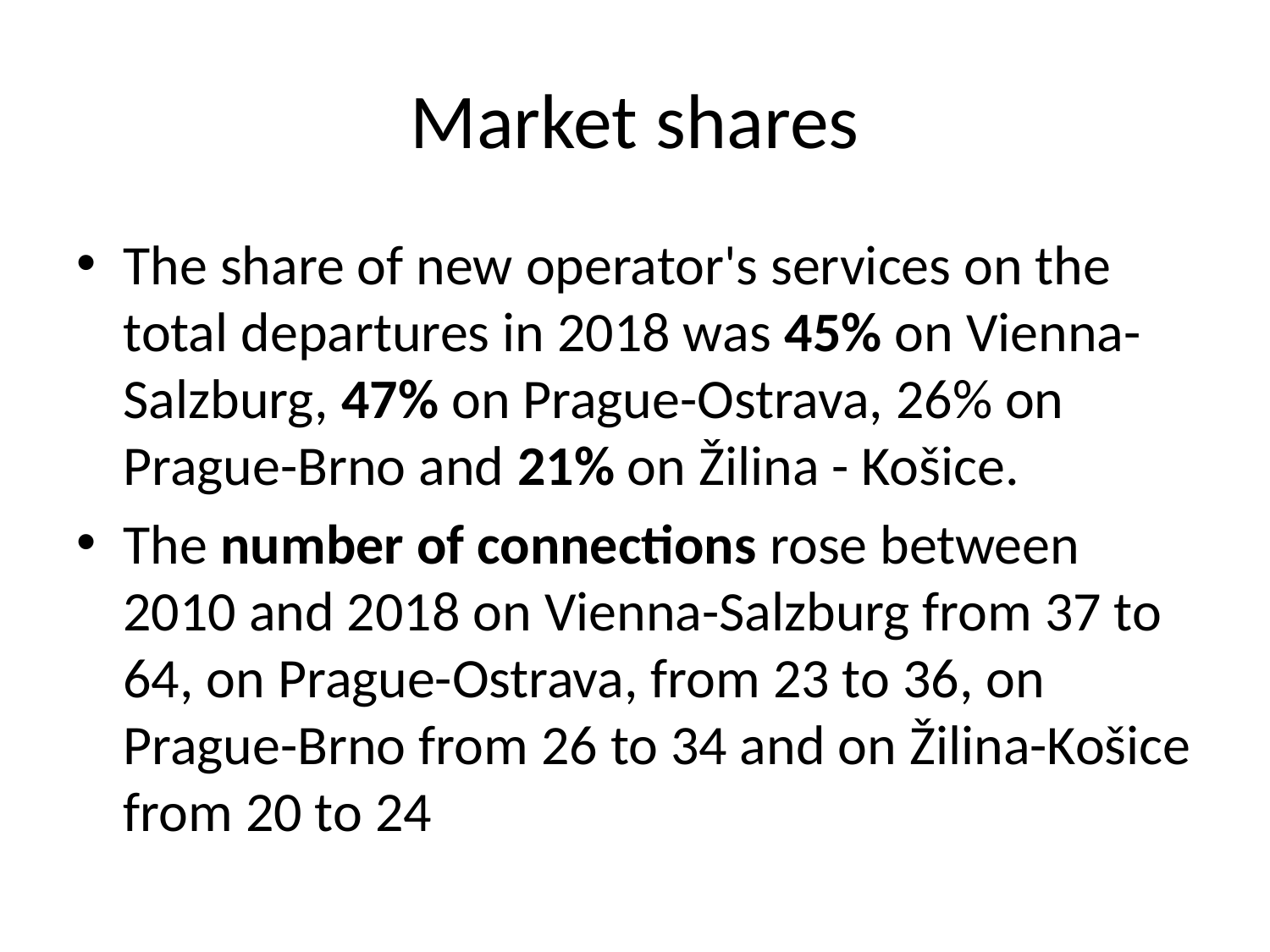

# Market shares
The share of new operator's services on the total departures in 2018 was 45% on Vienna-Salzburg, 47% on Prague-Ostrava, 26% on Prague-Brno and 21% on Žilina - Košice.
The number of connections rose between 2010 and 2018 on Vienna-Salzburg from 37 to 64, on Prague-Ostrava, from 23 to 36, on Prague-Brno from 26 to 34 and on Žilina-Košice from 20 to 24